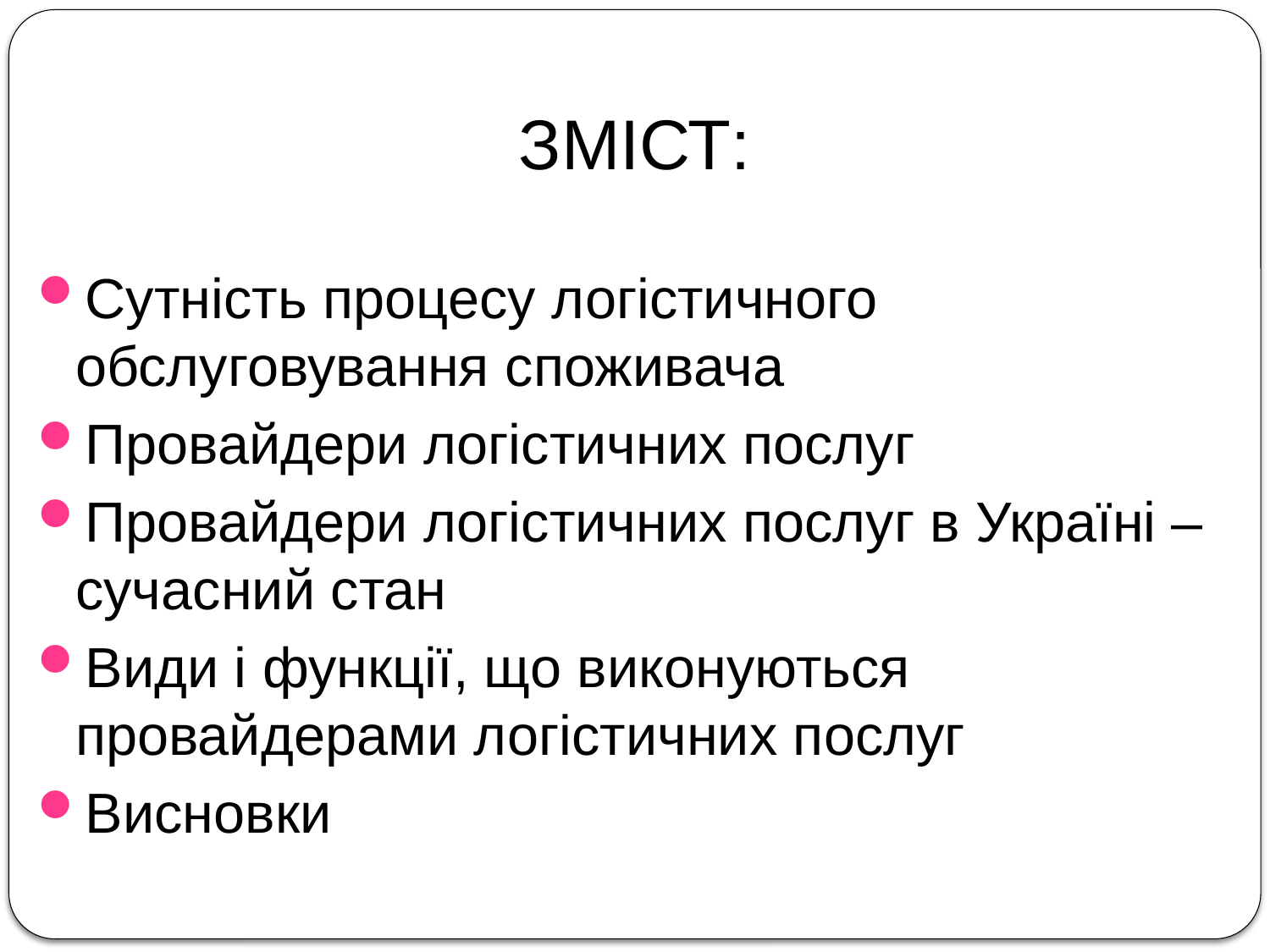

# ЗМІСТ:
Сутність процесу логістичного обслуговування споживача
Провайдери логістичних послуг
Провайдери логістичних послуг в Україні –  сучасний стан
Види і функції, що виконуються провайдерами логістичних послуг
Висновки